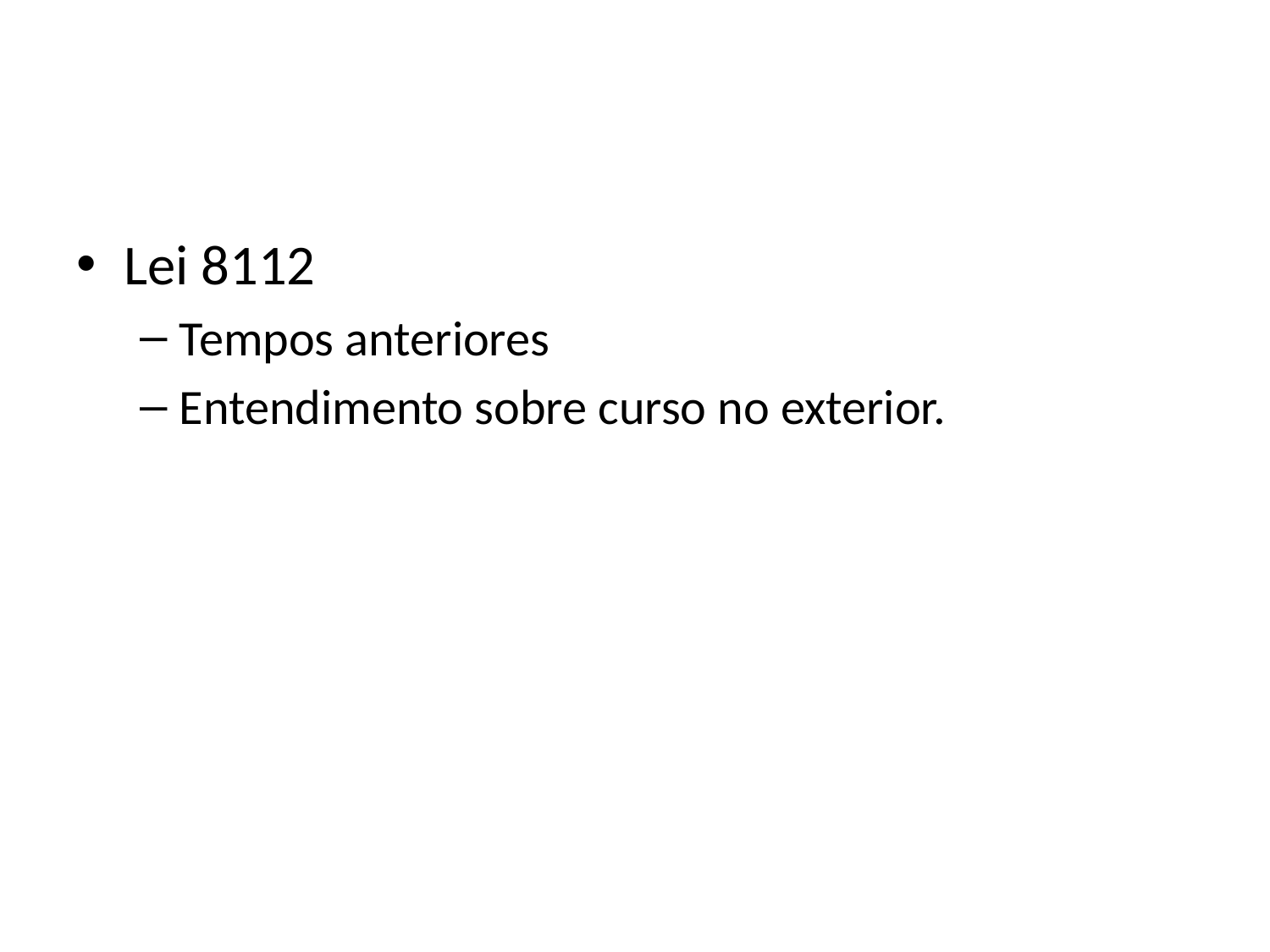

#
Lei 8112
Tempos anteriores
Entendimento sobre curso no exterior.